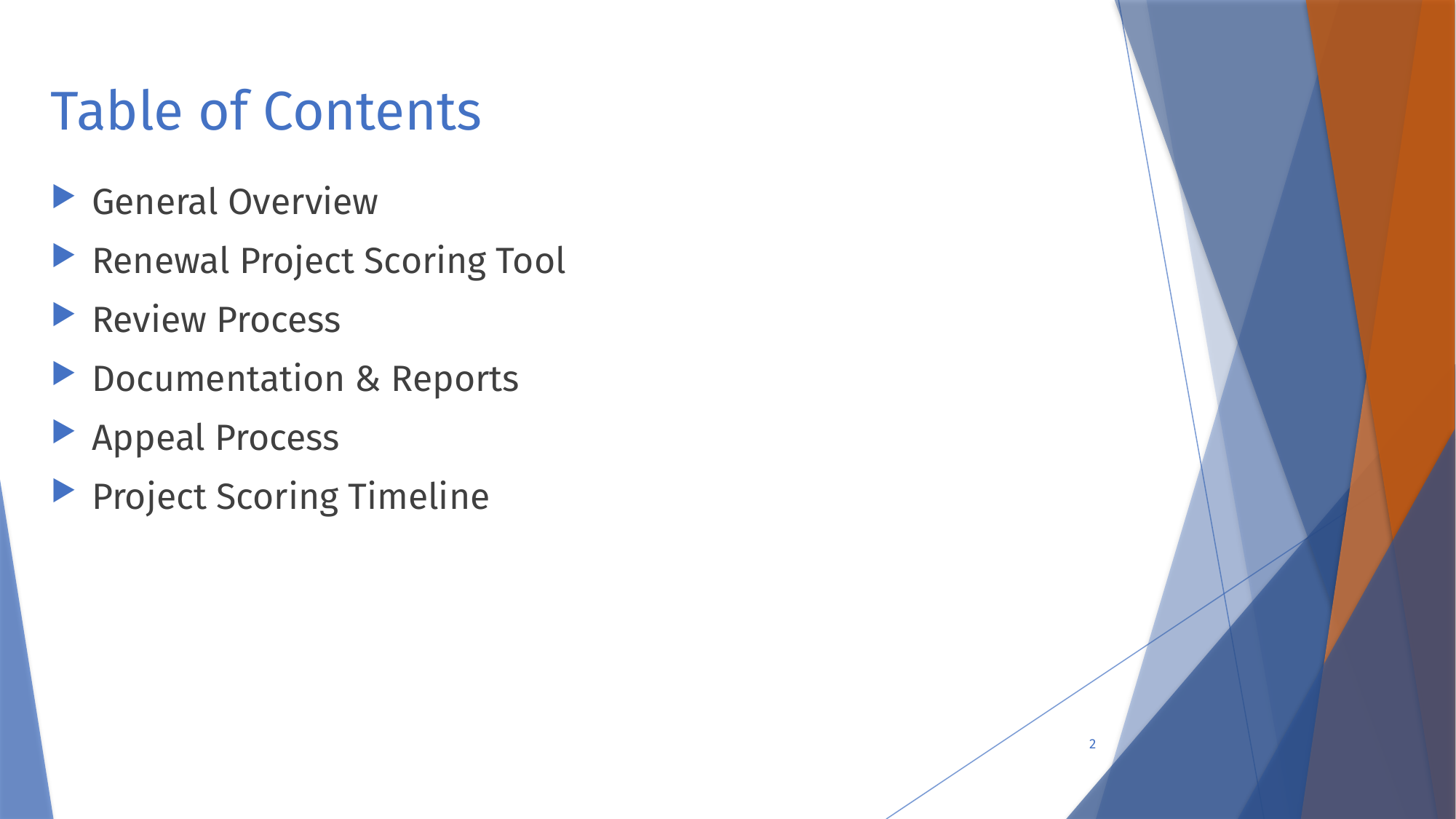

# Table of Contents
General Overview
Renewal Project Scoring Tool
Review Process
Documentation & Reports
Appeal Process
Project Scoring Timeline

2